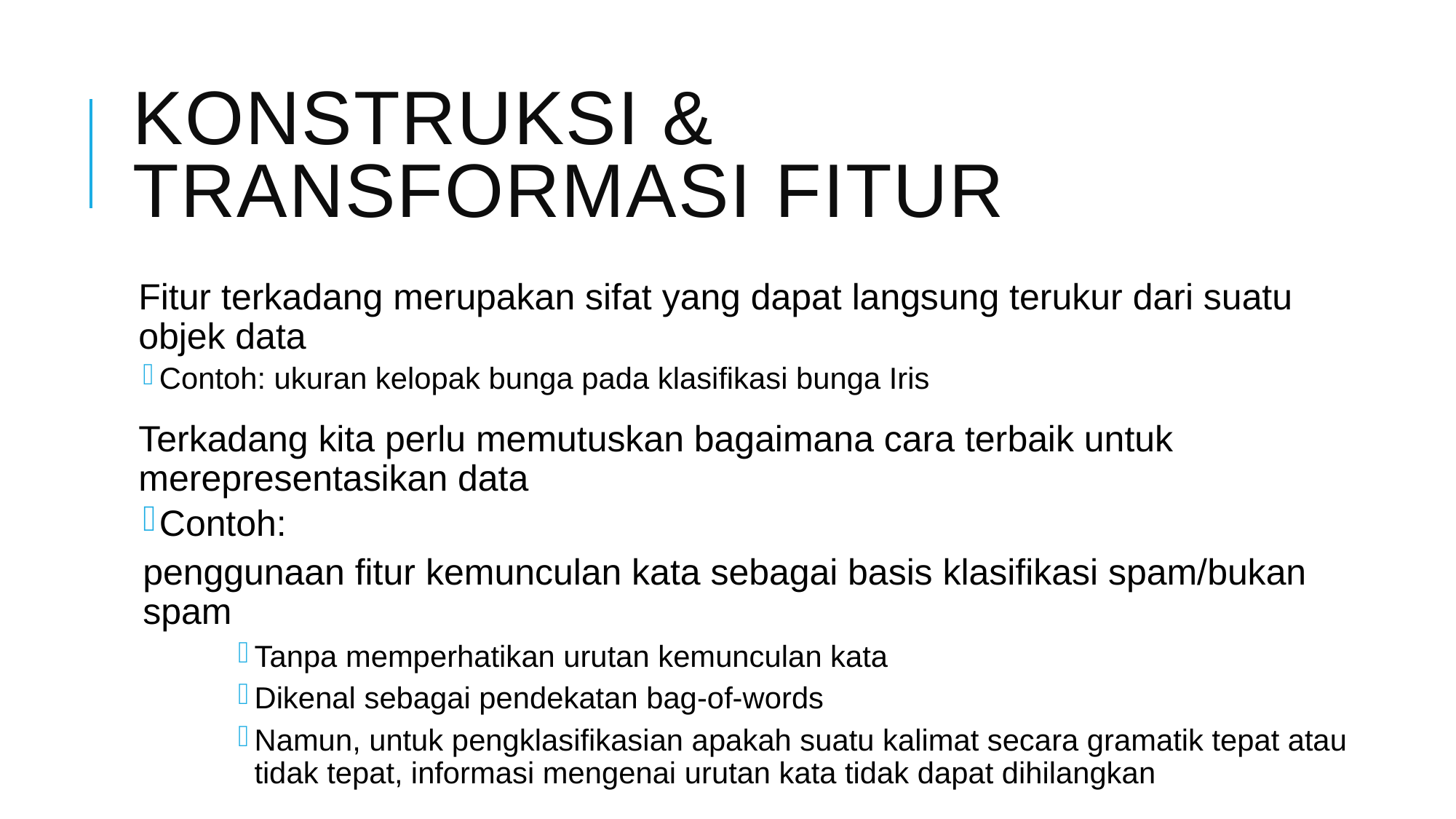

# Konstruksi & transformasi fitur
Fitur terkadang merupakan sifat yang dapat langsung terukur dari suatu objek data
Contoh: ukuran kelopak bunga pada klasifikasi bunga Iris
Terkadang kita perlu memutuskan bagaimana cara terbaik untuk merepresentasikan data
Contoh:
penggunaan fitur kemunculan kata sebagai basis klasifikasi spam/bukan spam
Tanpa memperhatikan urutan kemunculan kata
Dikenal sebagai pendekatan bag-of-words
Namun, untuk pengklasifikasian apakah suatu kalimat secara gramatik tepat atau tidak tepat, informasi mengenai urutan kata tidak dapat dihilangkan